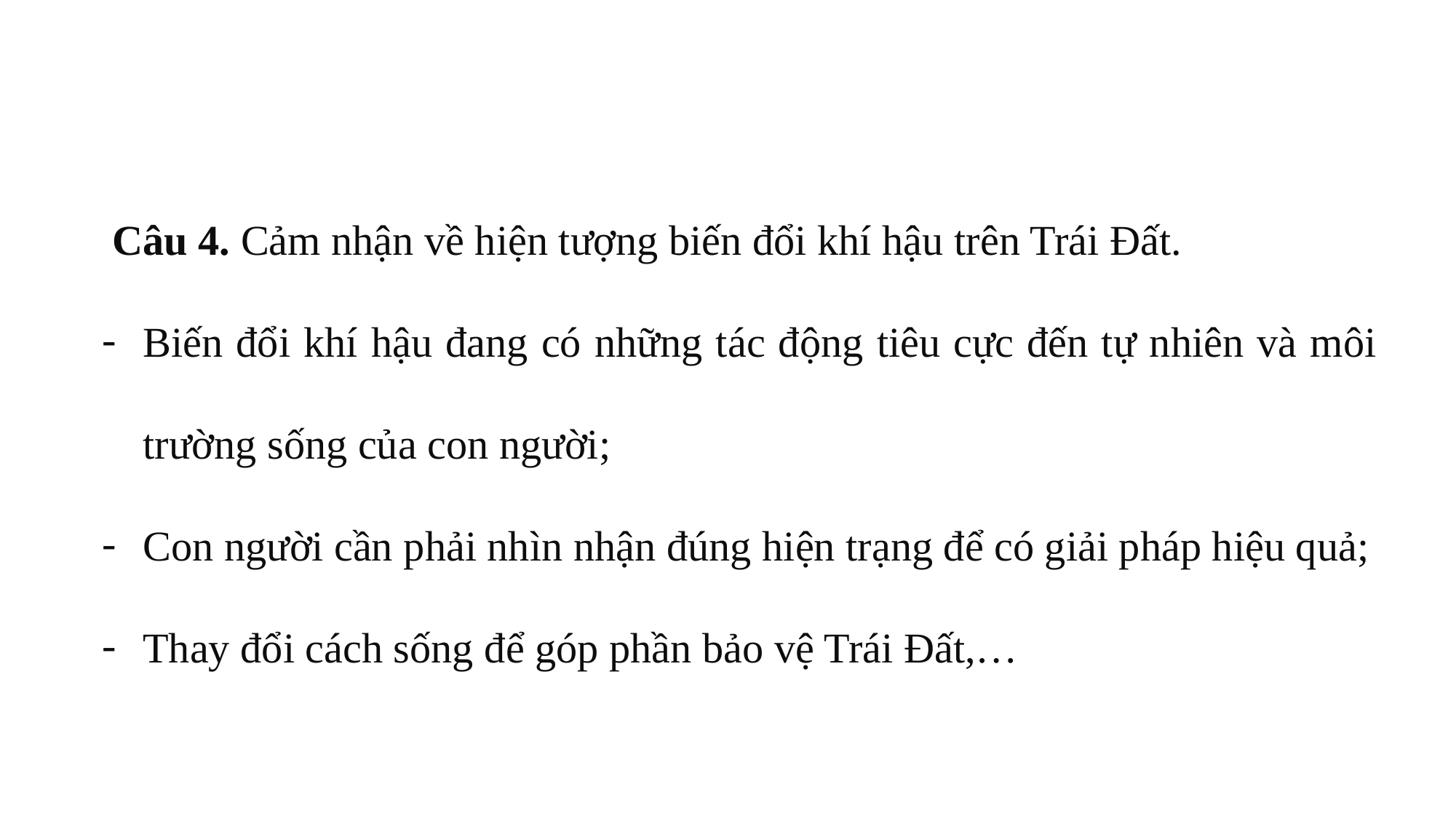

Câu 4. Cảm nhận về hiện tượng biến đổi khí hậu trên Trái Đất.
Biến đổi khí hậu đang có những tác động tiêu cực đến tự nhiên và môi trường sống của con người;
Con người cần phải nhìn nhận đúng hiện trạng để có giải pháp hiệu quả;
Thay đổi cách sống để góp phần bảo vệ Trái Đất,…